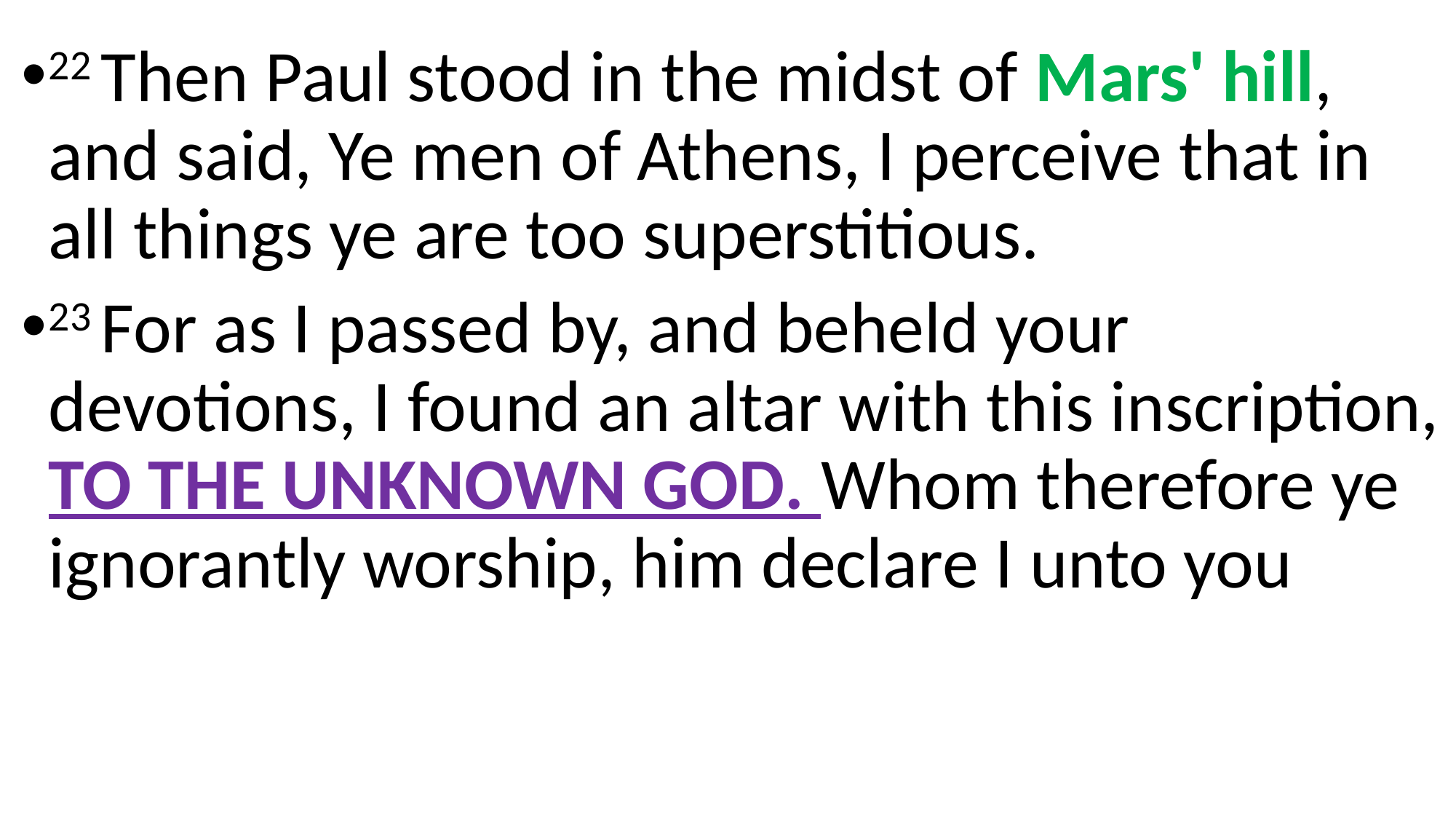

22 Then Paul stood in the midst of Mars' hill, and said, Ye men of Athens, I perceive that in all things ye are too superstitious.
23 For as I passed by, and beheld your devotions, I found an altar with this inscription, To The Unknown God. Whom therefore ye ignorantly worship, him declare I unto you